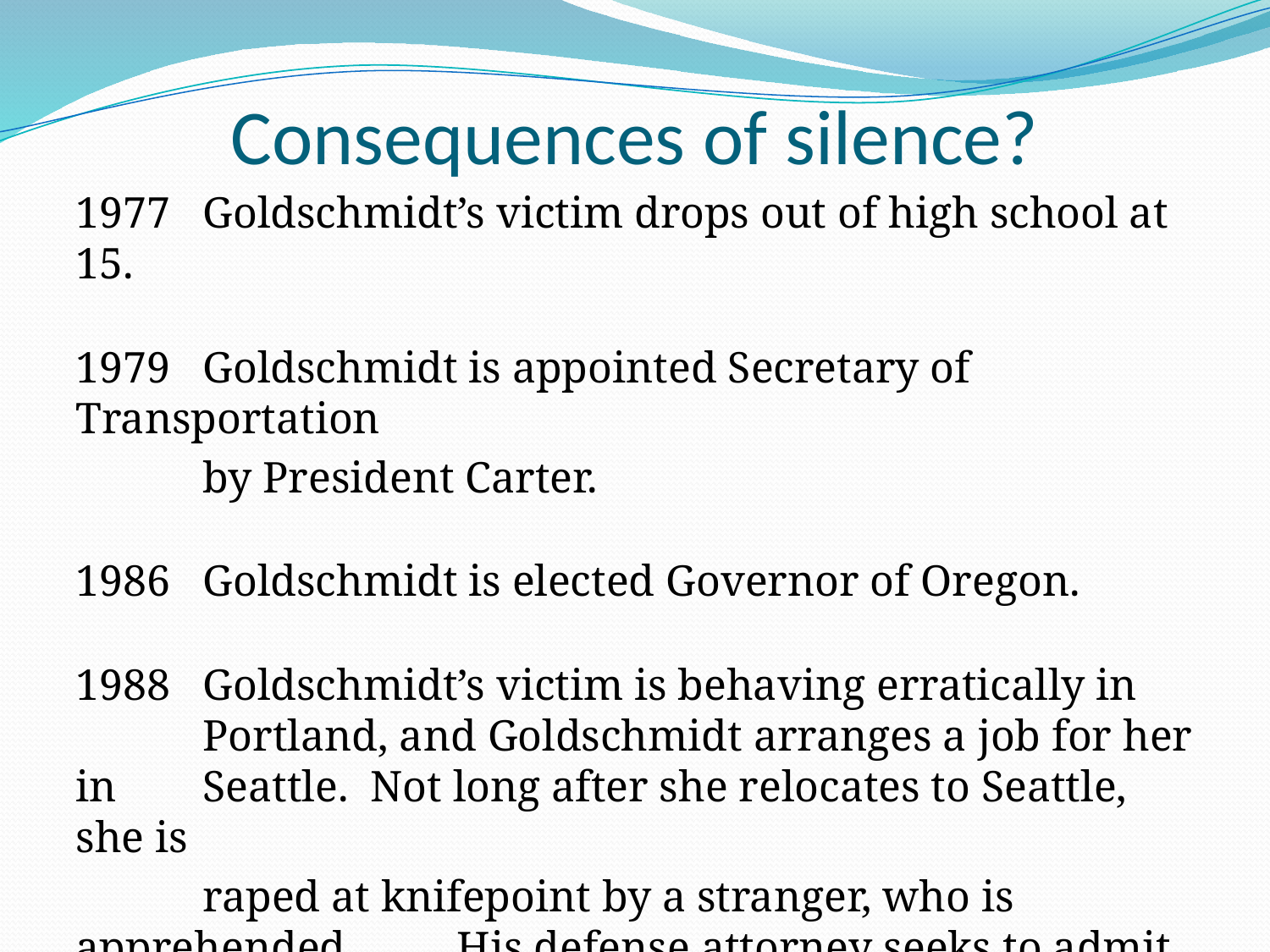

# Consequences of silence?
1977	Goldschmidt’s victim drops out of high school at 15.

1979	Goldschmidt is appointed Secretary of Transportation
	by President Carter.

1986	Goldschmidt is elected Governor of Oregon.

1988	Goldschmidt’s victim is behaving erratically in 	Portland, and Goldschmidt arranges a job for her in 	Seattle.  Not long after she relocates to Seattle, she is
	raped at knifepoint by a stranger, who is apprehended.  	His defense attorney seeks to admit evidence of the
	victim’s prior sexual assaults by Goldschmidt at trial.